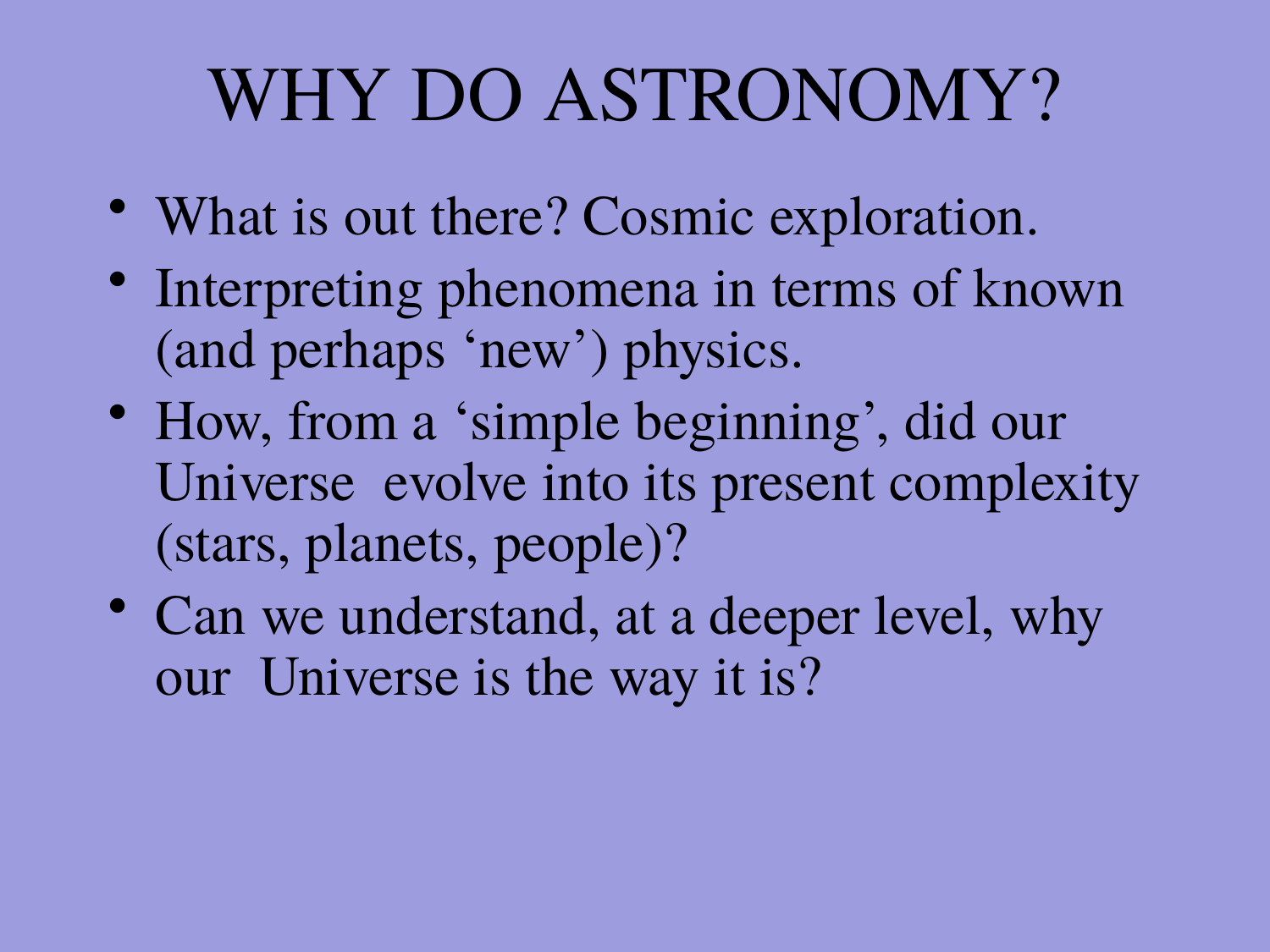

# WHY DO ASTRONOMY?
What is out there? Cosmic exploration.
Interpreting phenomena in terms of known (and perhaps ‘new’) physics.
How, from a ‘simple beginning’, did our Universe  evolve into its present complexity (stars, planets, people)?
Can we understand, at a deeper level, why our  Universe is the way it is?